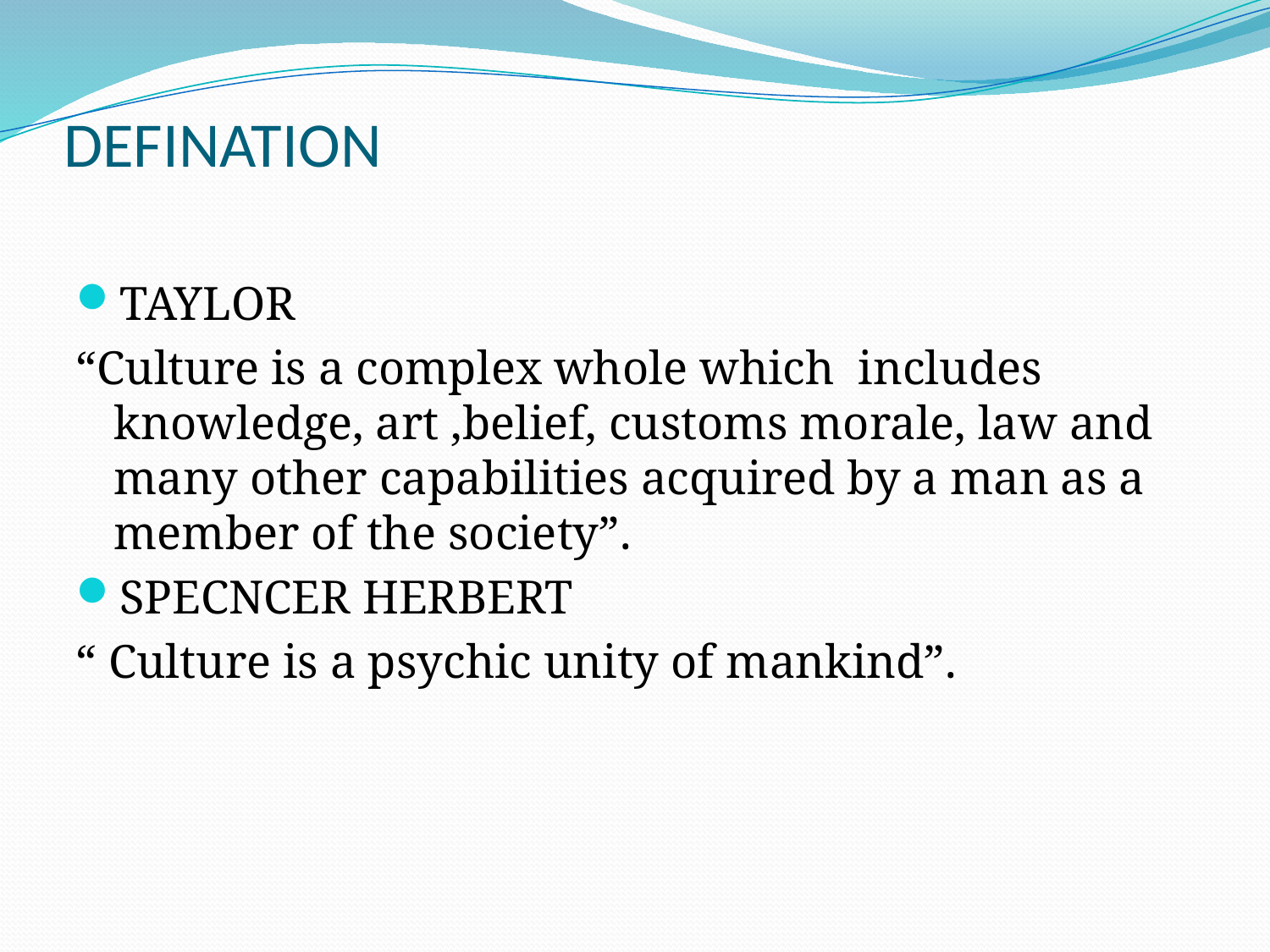

# DEFINATION
TAYLOR
“Culture is a complex whole which  includes knowledge, art ,belief, customs morale, law and many other capabilities acquired by a man as a member of the society”.
SPECNCER HERBERT
“ Culture is a psychic unity of mankind”.